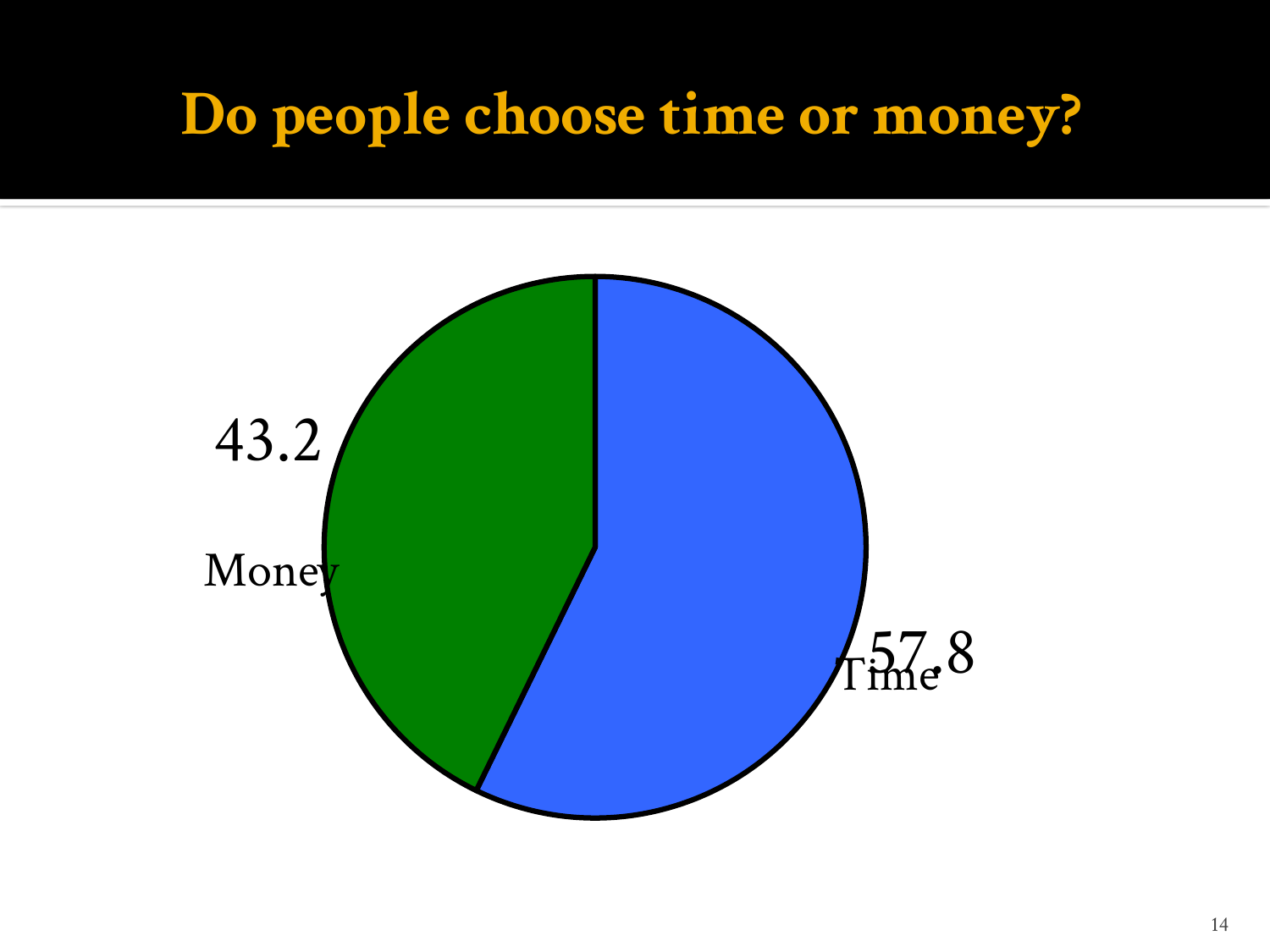

# Do people choose time or money?

### Chart

| Category | Sales |
|---|---|
| Time | 57.8 |
| Money | 43.2 |
Money
Time
14